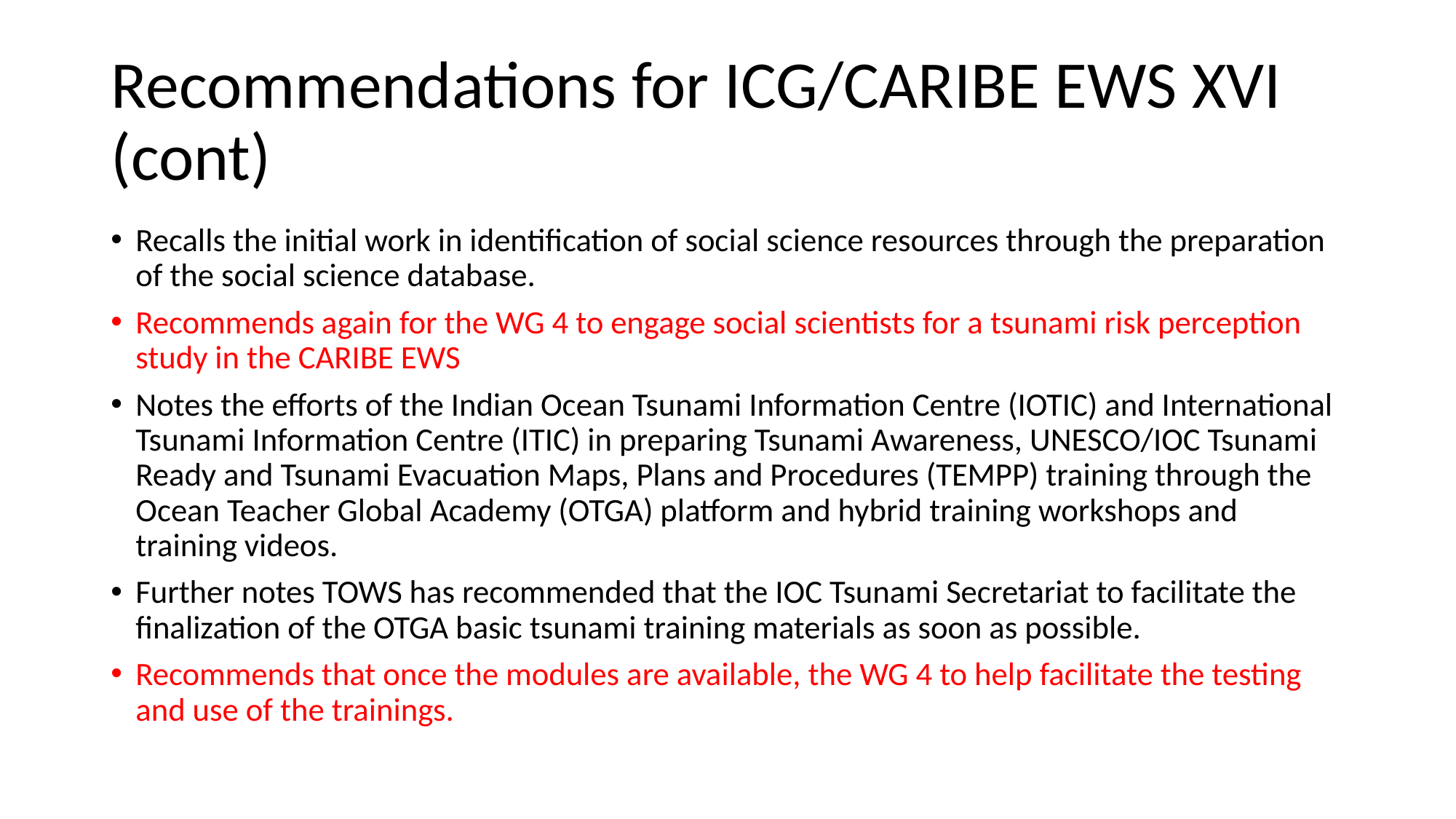

# Recommendations for ICG/CARIBE EWS XVI (cont)
Recalls the initial work in identification of social science resources through the preparation of the social science database.
Recommends again for the WG 4 to engage social scientists for a tsunami risk perception study in the CARIBE EWS
Notes the efforts of the Indian Ocean Tsunami Information Centre (IOTIC) and International Tsunami Information Centre (ITIC) in preparing Tsunami Awareness, UNESCO/IOC Tsunami Ready and Tsunami Evacuation Maps, Plans and Procedures (TEMPP) training through the Ocean Teacher Global Academy (OTGA) platform and hybrid training workshops and training videos.
Further notes TOWS has recommended that the IOC Tsunami Secretariat to facilitate the finalization of the OTGA basic tsunami training materials as soon as possible.
Recommends that once the modules are available, the WG 4 to help facilitate the testing and use of the trainings.